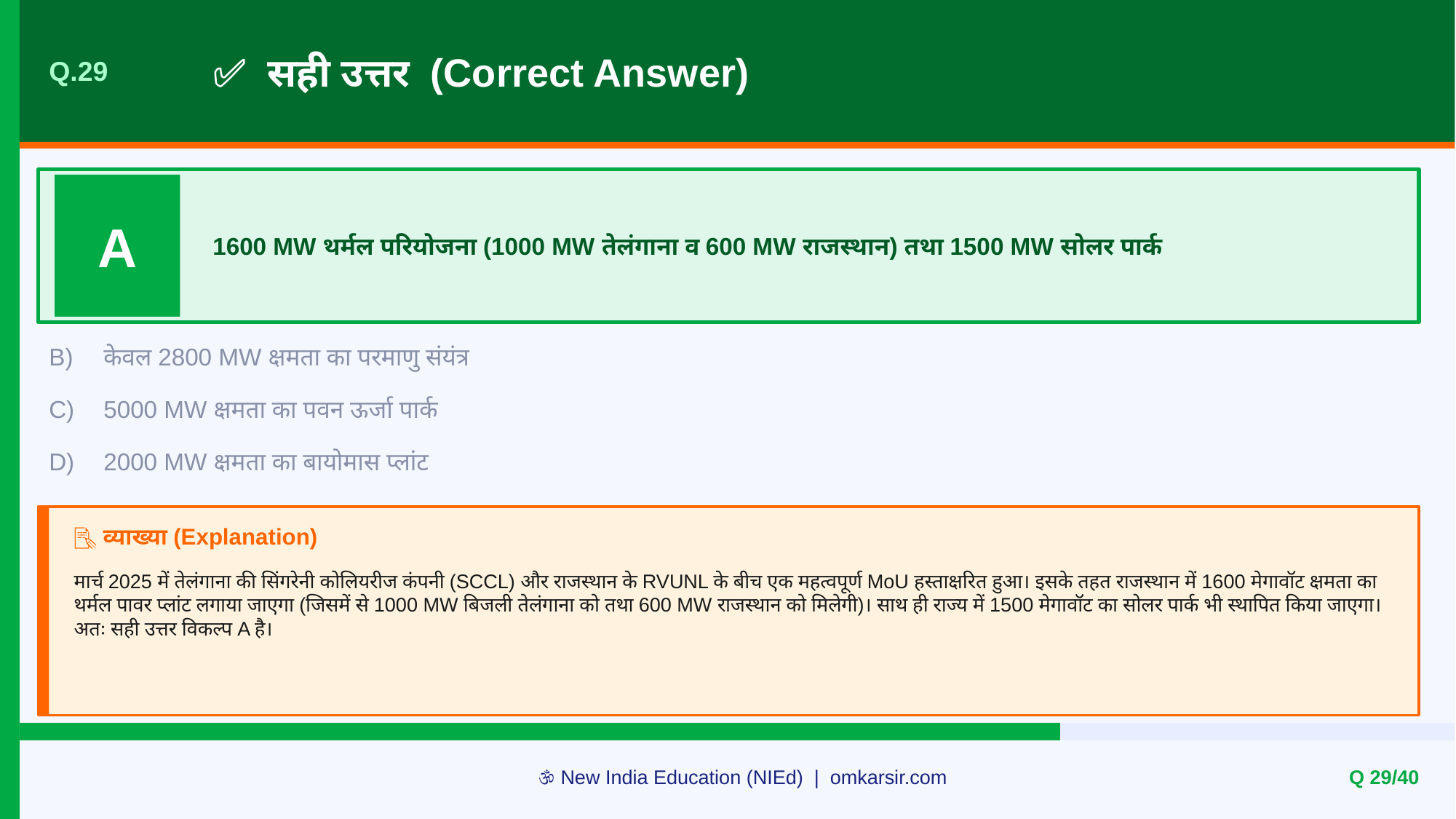

✅  सही उत्तर  (Correct Answer)
Q.29

A
1600 MW थर्मल परियोजना (1000 MW तेलंगाना व 600 MW राजस्थान) तथा 1500 MW सोलर पार्क
B)
केवल 2800 MW क्षमता का परमाणु संयंत्र
C)
5000 MW क्षमता का पवन ऊर्जा पार्क
D)
2000 MW क्षमता का बायोमास प्लांट

📝 व्याख्या (Explanation)
मार्च 2025 में तेलंगाना की सिंगरेनी कोलियरीज कंपनी (SCCL) और राजस्थान के RVUNL के बीच एक महत्वपूर्ण MoU हस्ताक्षरित हुआ। इसके तहत राजस्थान में 1600 मेगावॉट क्षमता का थर्मल पावर प्लांट लगाया जाएगा (जिसमें से 1000 MW बिजली तेलंगाना को तथा 600 MW राजस्थान को मिलेगी)। साथ ही राज्य में 1500 मेगावॉट का सोलर पार्क भी स्थापित किया जाएगा। अतः सही उत्तर विकल्प A है।

🕉️ New India Education (NIEd)  |  omkarsir.com
Q 29/40